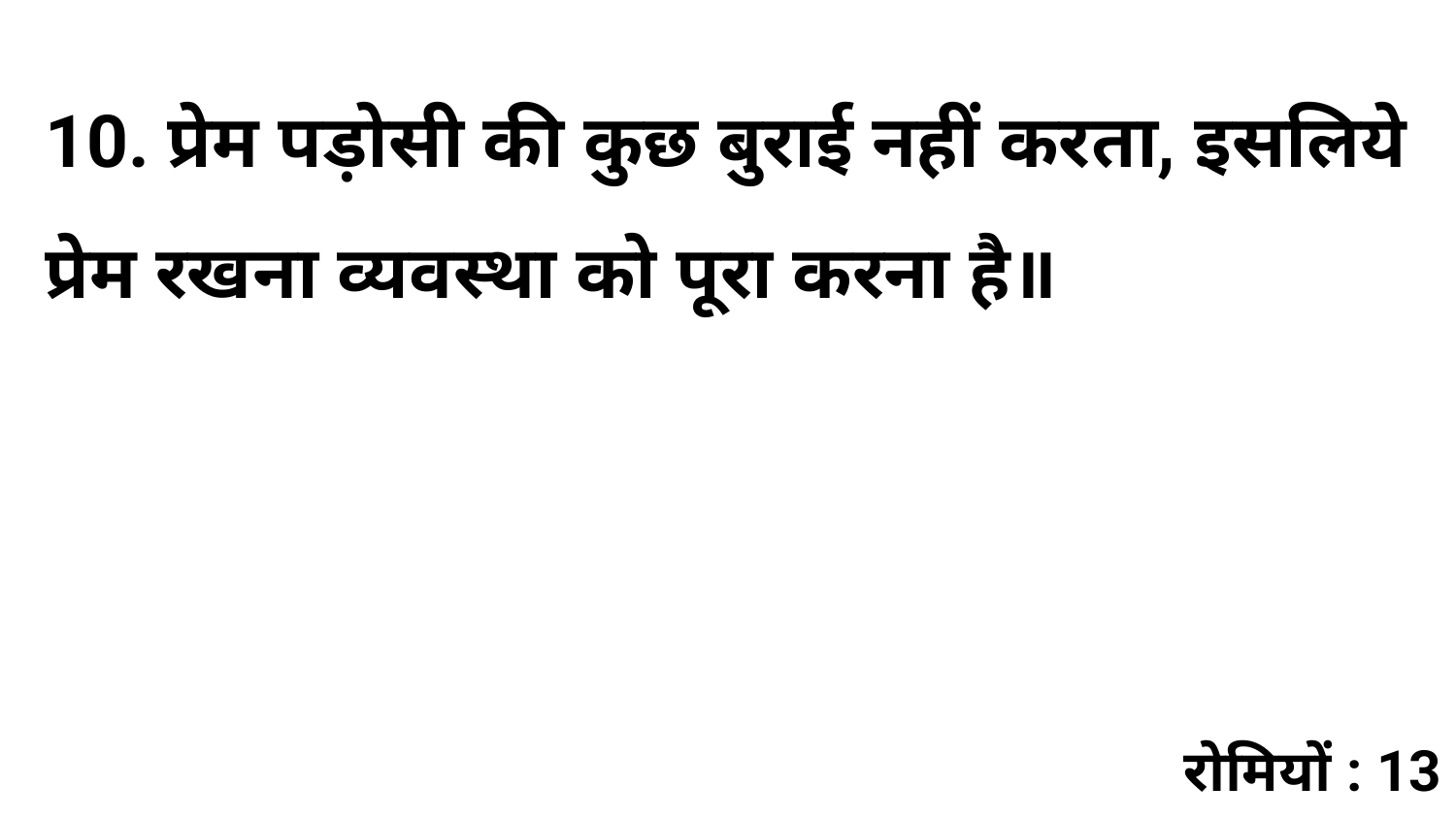

10. प्रेम पड़ोसी की कुछ बुराई नहीं करता, इसलिये प्रेम रखना व्यवस्था को पूरा करना है॥
रोमियों : 13